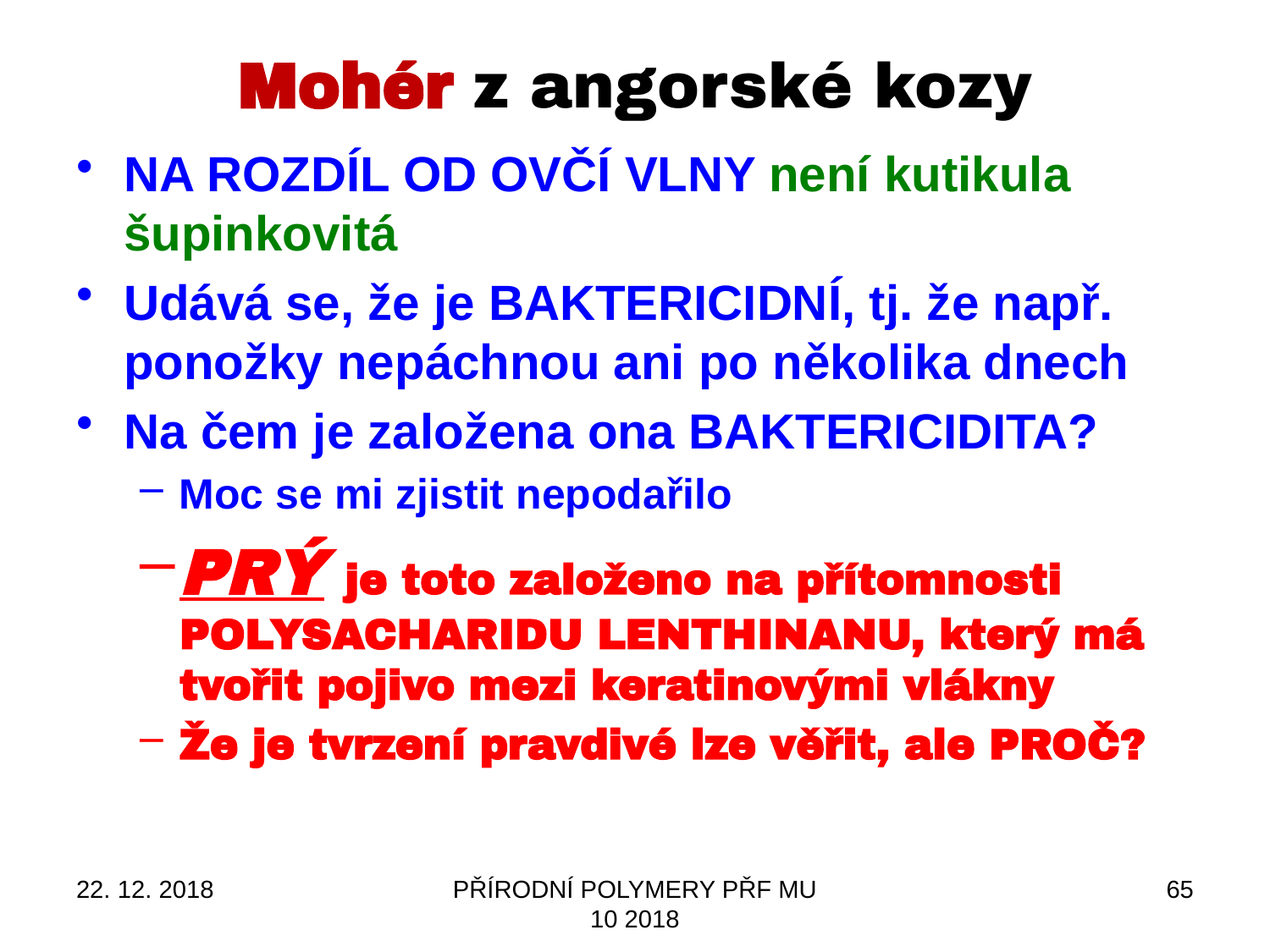

# Mohér z angorské kozy
NA ROZDÍL OD OVČÍ VLNY není kutikula šupinkovitá
Udává se, že je BAKTERICIDNÍ, tj. že např. ponožky nepáchnou ani po několika dnech
Na čem je založena ona BAKTERICIDITA?
Moc se mi zjistit nepodařilo
PRÝ je toto založeno na přítomnosti POLYSACHARIDU LENTHINANU, který má tvořit pojivo mezi keratinovými vlákny
Že je tvrzení pravdivé lze věřit, ale PROČ?
22. 12. 2018
PŘÍRODNÍ POLYMERY PŘF MU 10 2018
65